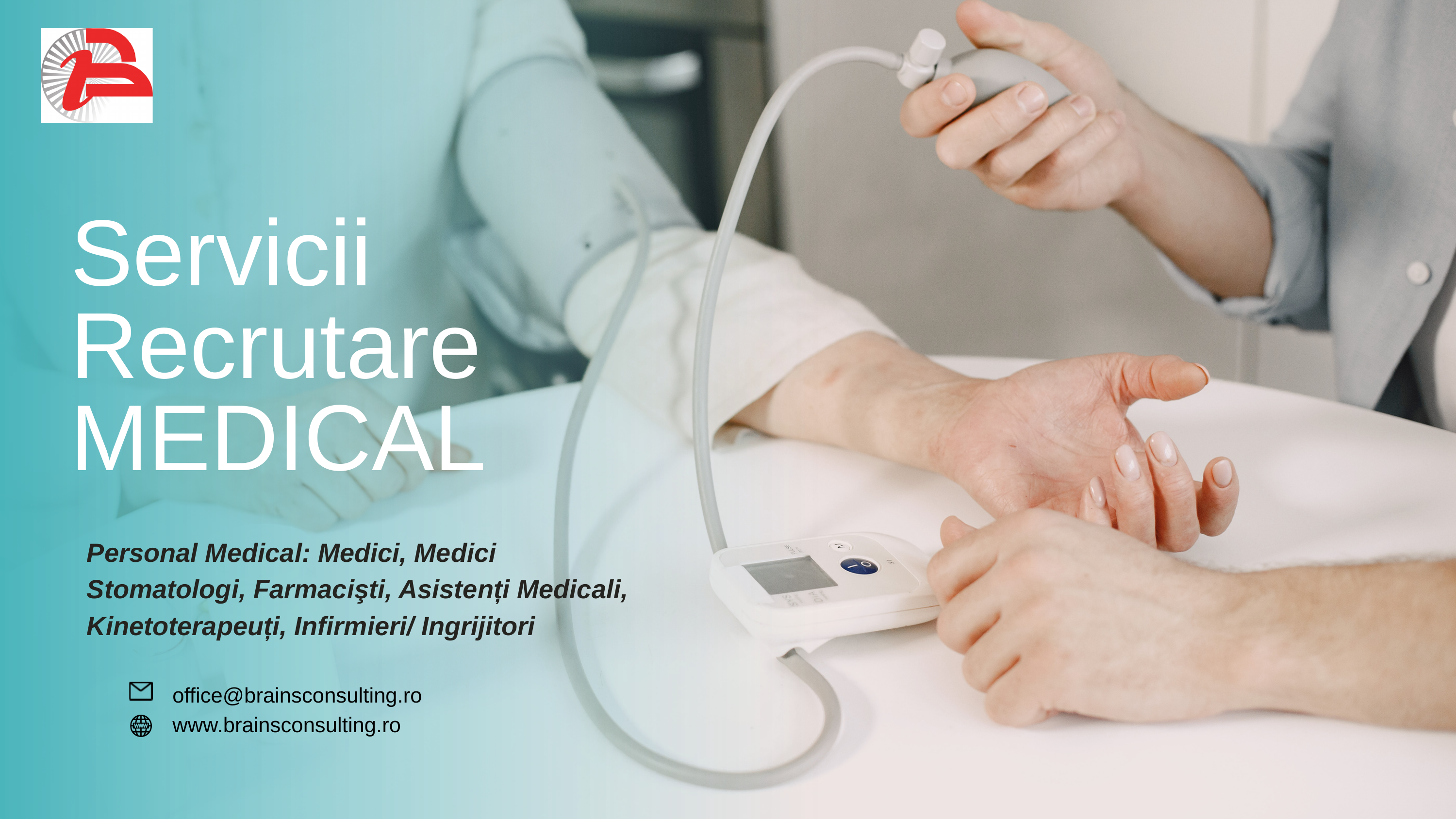

Servicii Recrutare MEDICAL
Personal Medical: Medici, Medici Stomatologi, Farmacişti, Asistenți Medicali, Kinetoterapeuți, Infirmieri/ Ingrijitori
office@brainsconsulting.ro www.brainsconsulting.ro